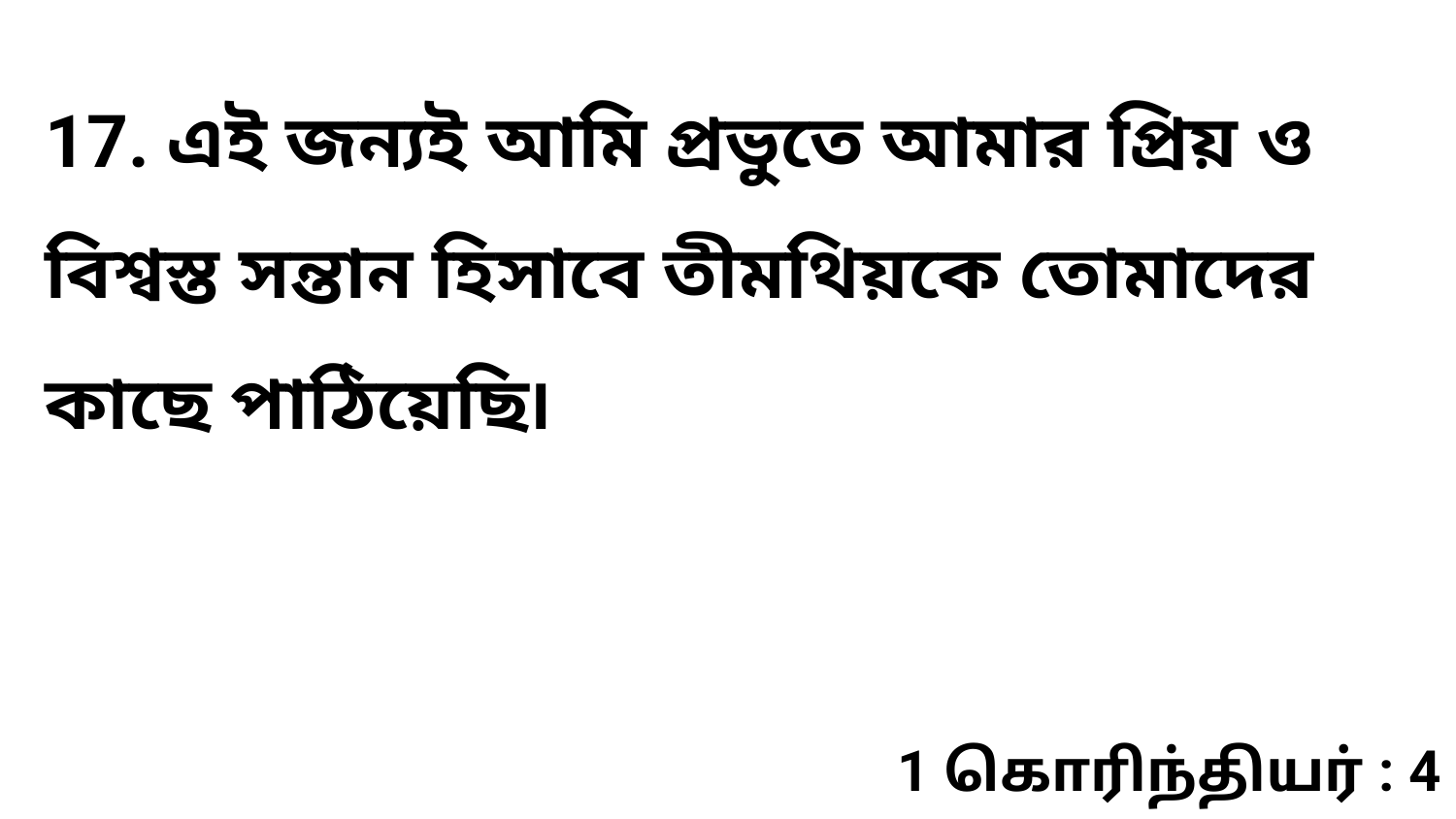

17. এই জন্যই আমি প্রভুতে আমার প্রিয় ও বিশ্বস্ত সন্তান হিসাবে তীমথিয়কে তোমাদের কাছে পাঠিয়েছি৷
1 கொரிந்தியர் : 4